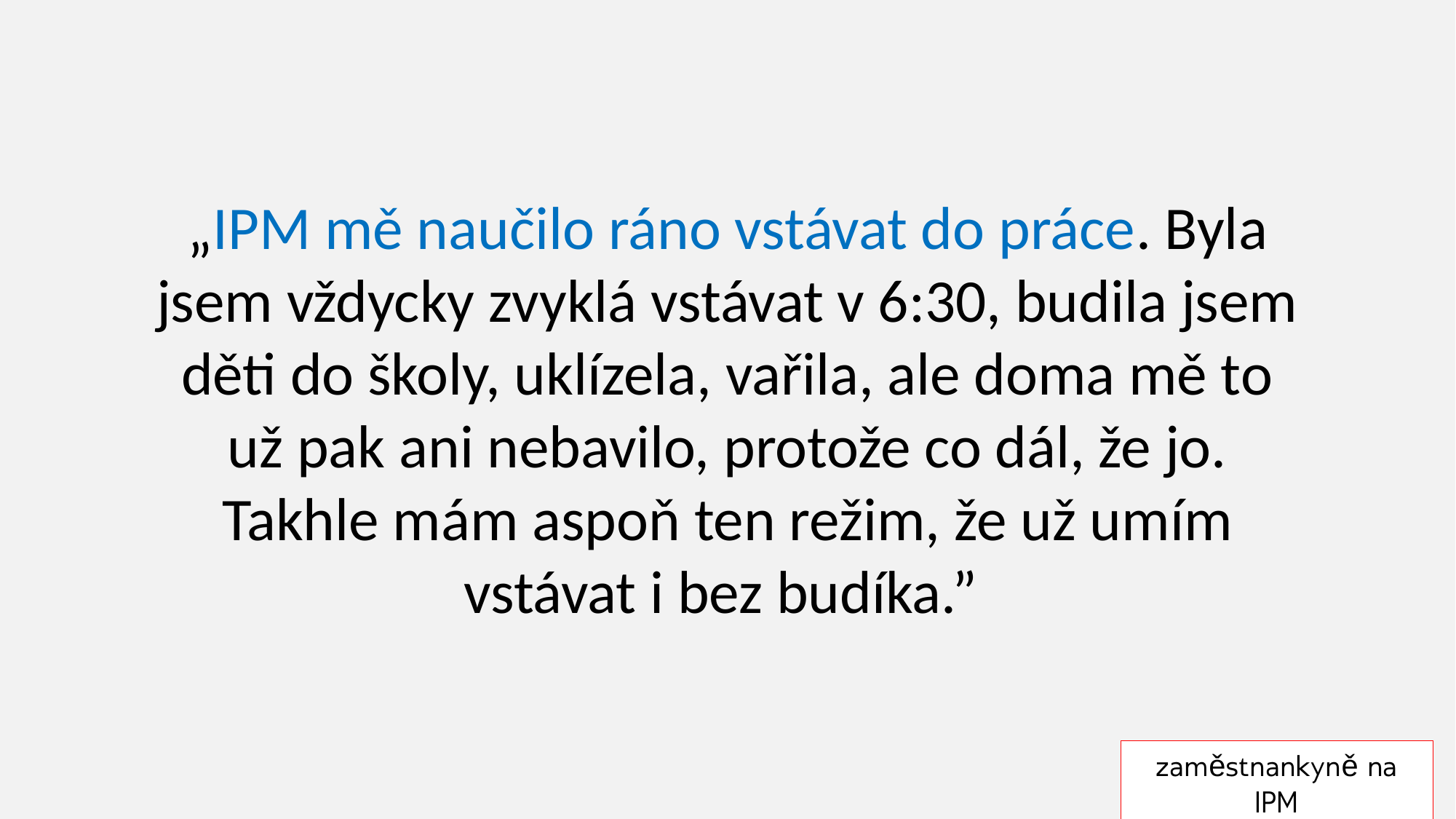

„IPM mě naučilo ráno vstávat do práce. Byla jsem vždycky zvyklá vstávat v 6:30, budila jsem děti do školy, uklízela, vařila, ale doma mě to už pak ani nebavilo, protože co dál, že jo. Takhle mám aspoň ten režim, že už umím vstávat i bez budíka.”
zaměstnankyně na IPM